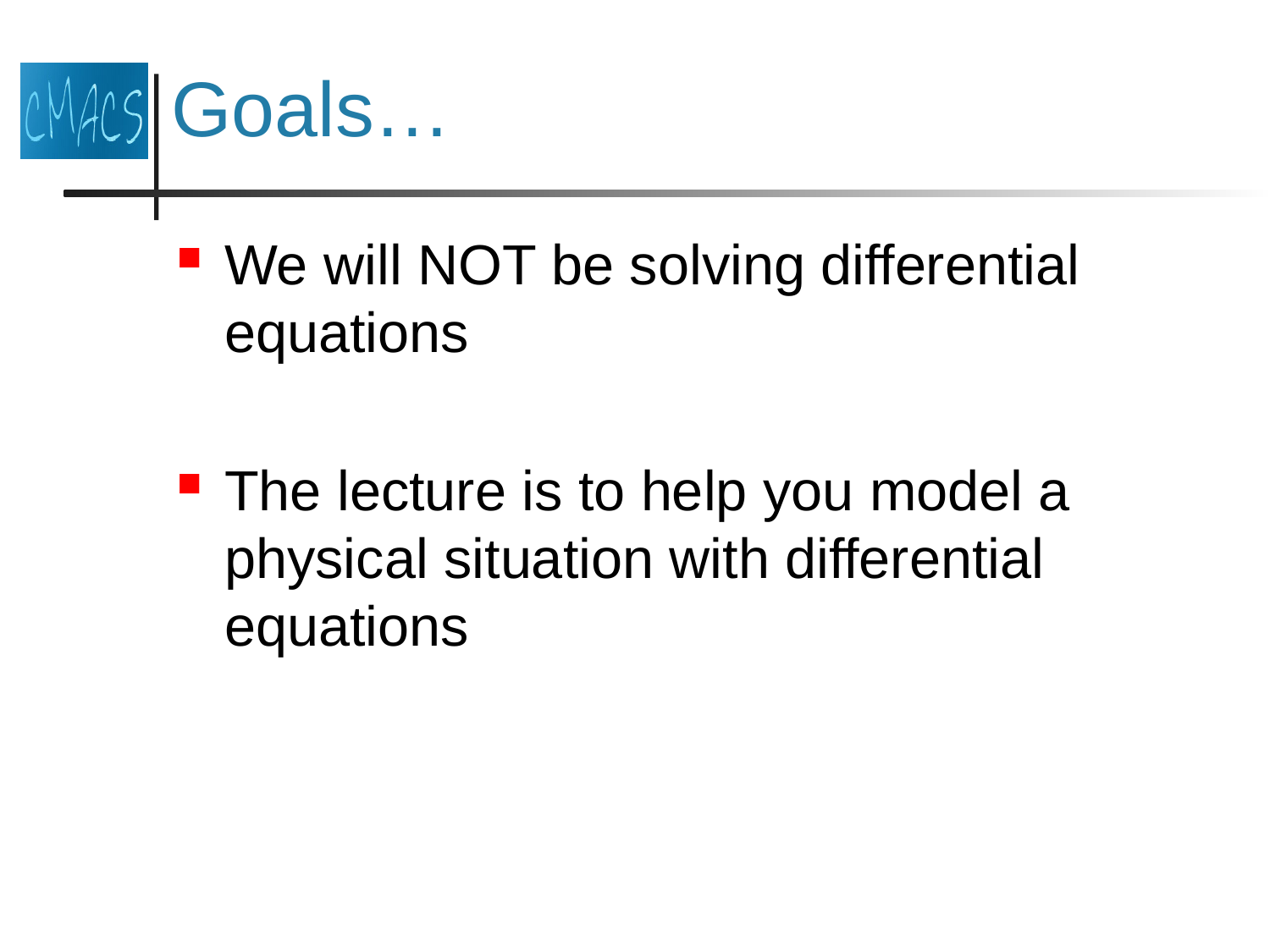

# Goals…
We will NOT be solving differential equations

The lecture is to help you model a physical situation with differential equations